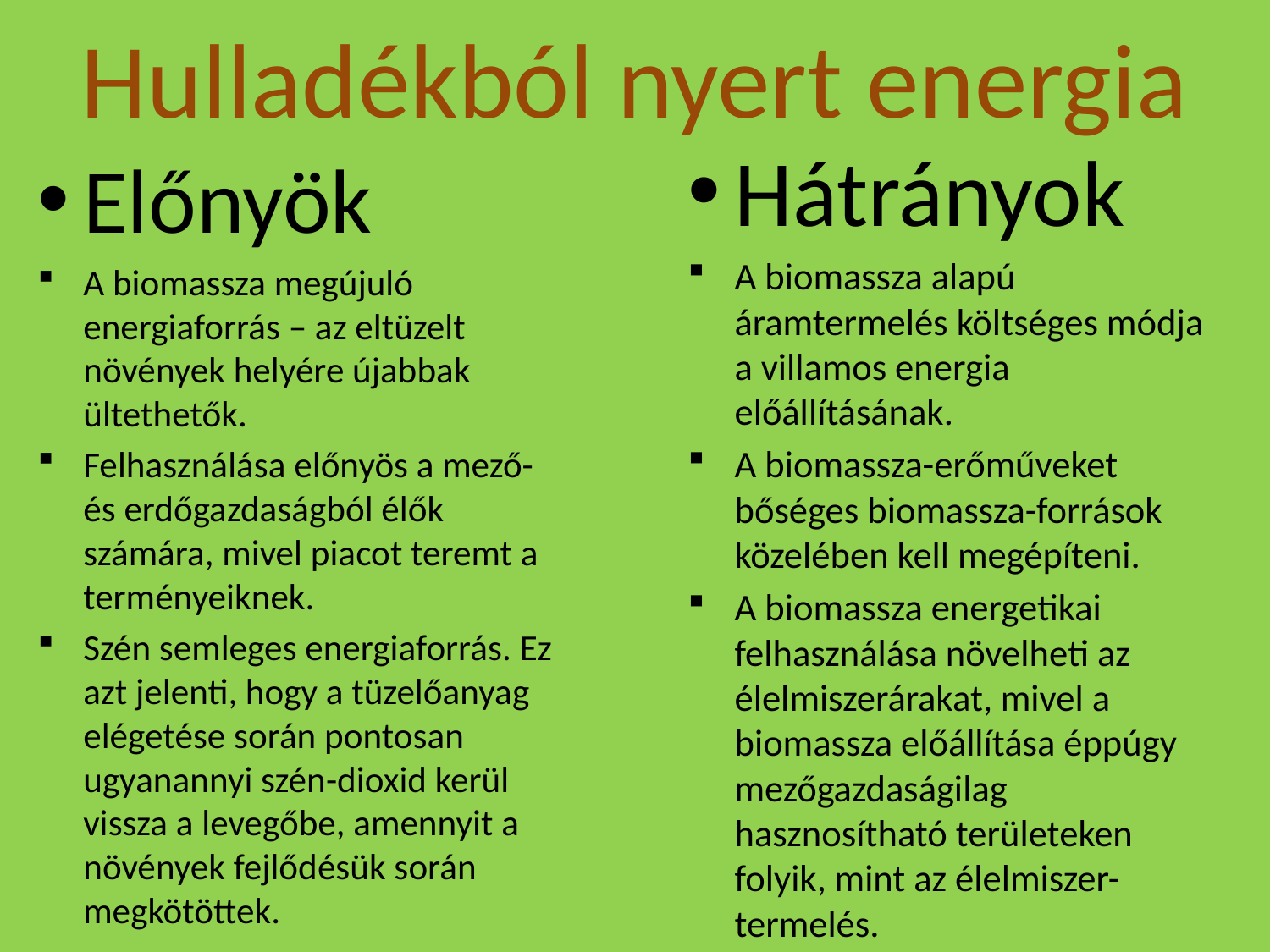

# Hulladékból nyert energia
Hátrányok
A biomassza alapú áramtermelés költséges módja a villamos energia előállításának.
A biomassza-erőműveket bőséges biomassza-források közelében kell megépíteni.
A biomassza energetikai felhasználása növelheti az élelmiszerárakat, mivel a biomassza előállítása éppúgy mezőgazdaságilag hasznosítható területeken folyik, mint az élelmiszer-termelés.
Előnyök
A biomassza megújuló energiaforrás – az eltüzelt növények helyére újabbak ültethetők.
Felhasználása előnyös a mező- és erdőgazdaságból élők számára, mivel piacot teremt a terményeiknek.
Szén semleges energiaforrás. Ez azt jelenti, hogy a tüzelőanyag elégetése során pontosan ugyanannyi szén-dioxid kerül vissza a levegőbe, amennyit a növények fejlődésük során megkötöttek.